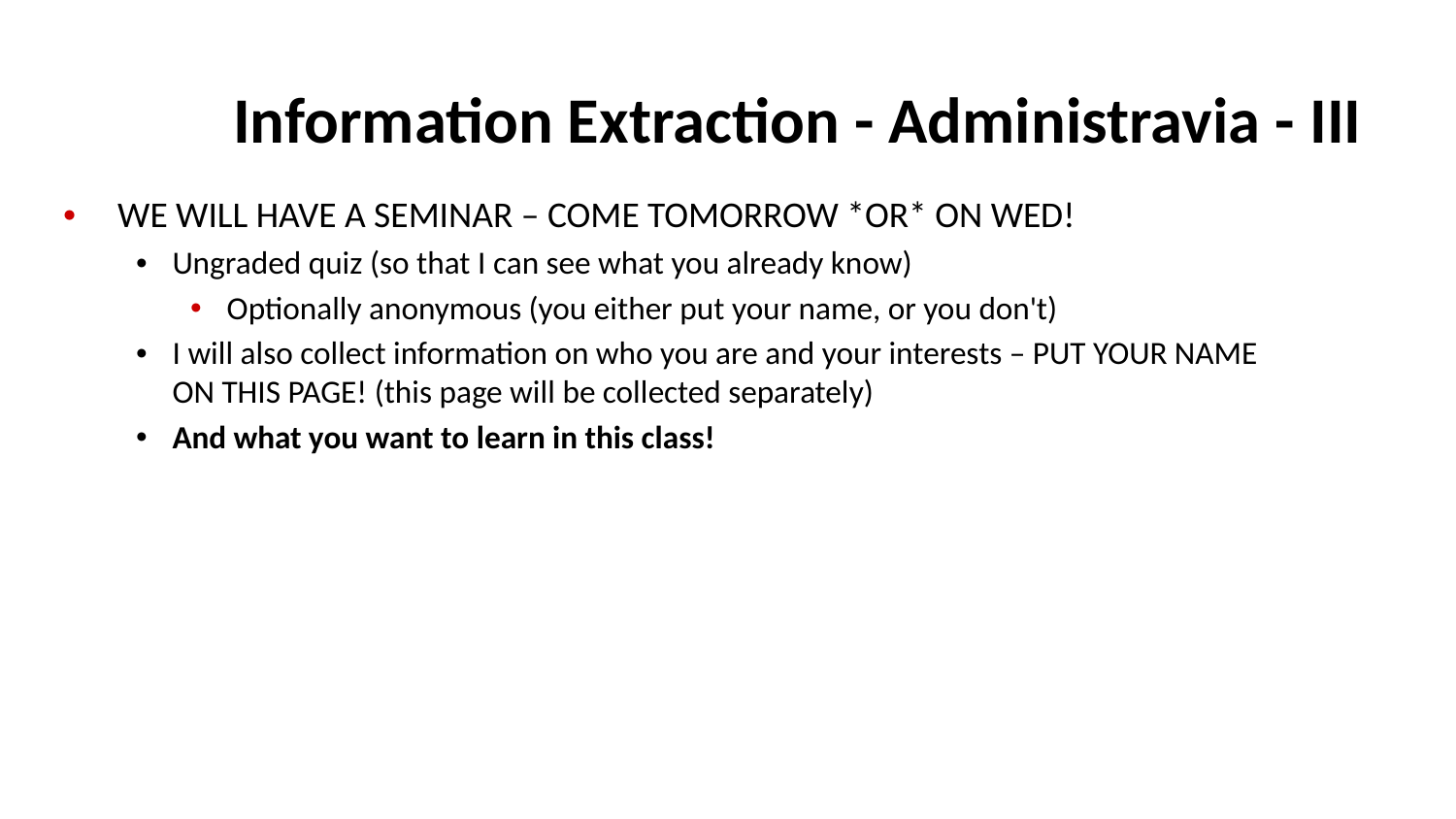

# Information Extraction - Administravia - III
WE WILL HAVE A SEMINAR – COME TOMORROW *OR* ON WED!
Ungraded quiz (so that I can see what you already know)
Optionally anonymous (you either put your name, or you don't)
I will also collect information on who you are and your interests – PUT YOUR NAME ON THIS PAGE! (this page will be collected separately)
And what you want to learn in this class!